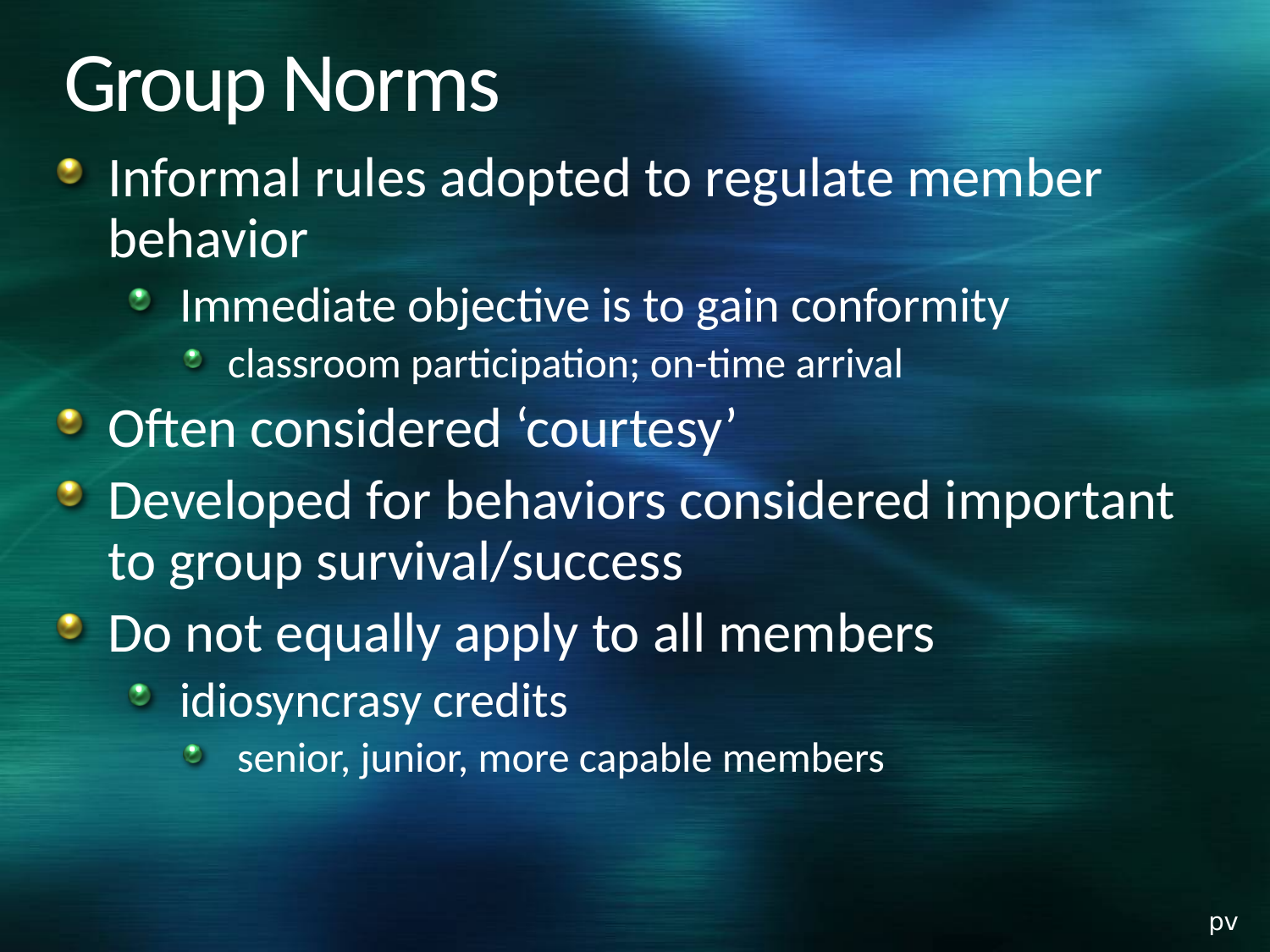

# Group Norms
Informal rules adopted to regulate member behavior
Immediate objective is to gain conformity
classroom participation; on-time arrival
Often considered ‘courtesy’
Developed for behaviors considered important to group survival/success
Do not equally apply to all members
idiosyncrasy credits
 senior, junior, more capable members
pv